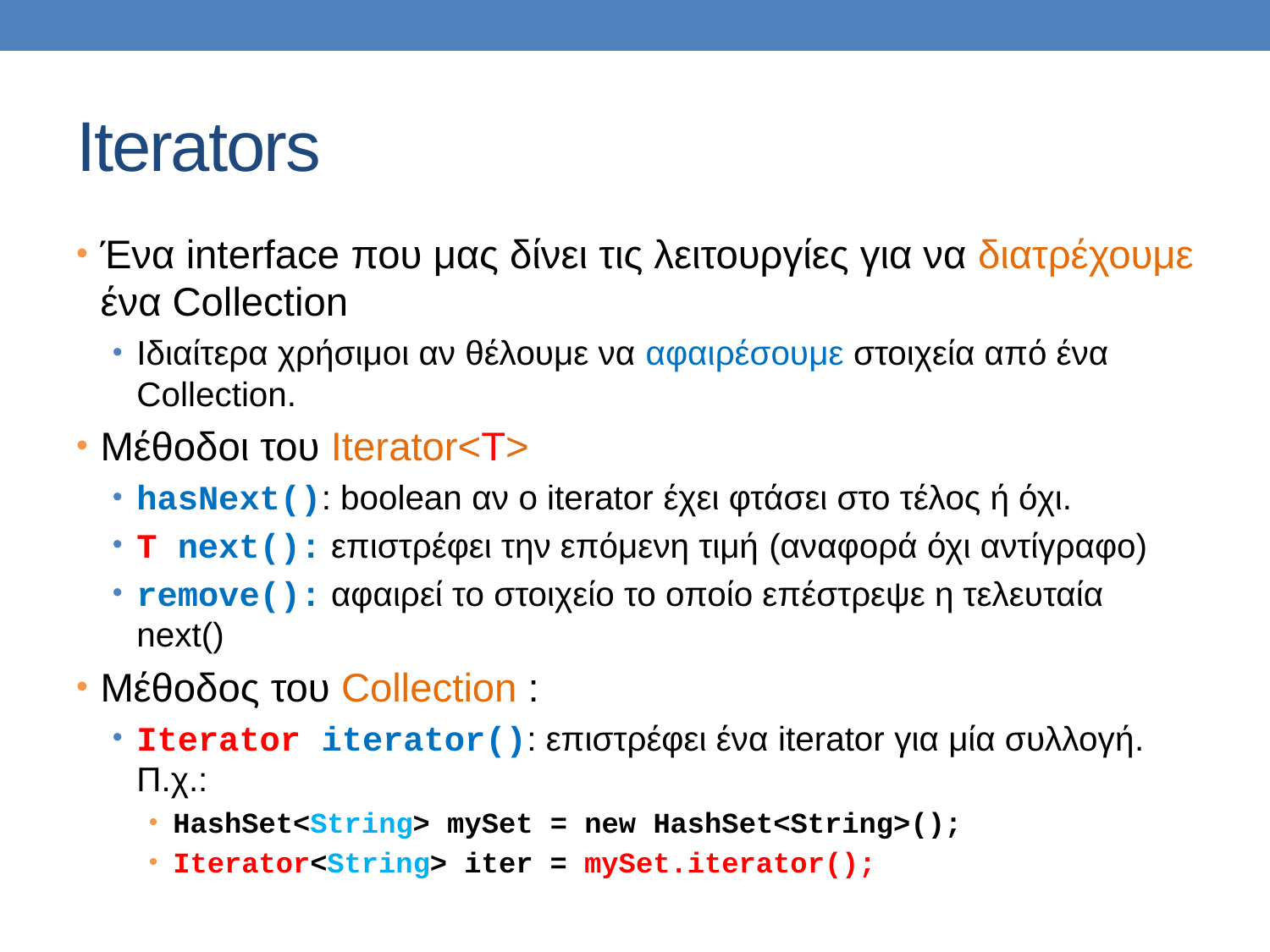

# Iterators
Ένα interface που μας δίνει τις λειτουργίες για να διατρέχουμε ένα Collection
Ιδιαίτερα χρήσιμοι αν θέλουμε να αφαιρέσουμε στοιχεία από ένα Collection.
Μέθοδοι του Iterator<T>
hasNext(): boolean αν o iterator έχει φτάσει στο τέλος ή όχι.
Τ next(): επιστρέφει την επόμενη τιμή (αναφορά όχι αντίγραφο)
remove(): αφαιρεί το στοιχείο το οποίο επέστρεψε η τελευταία next()
Μέθοδος του Collection :
Iterator iterator(): επιστρέφει ένα iterator για μία συλλογή. Π.χ.:
HashSet<String> mySet = new HashSet<String>();
Iterator<String> iter = mySet.iterator();